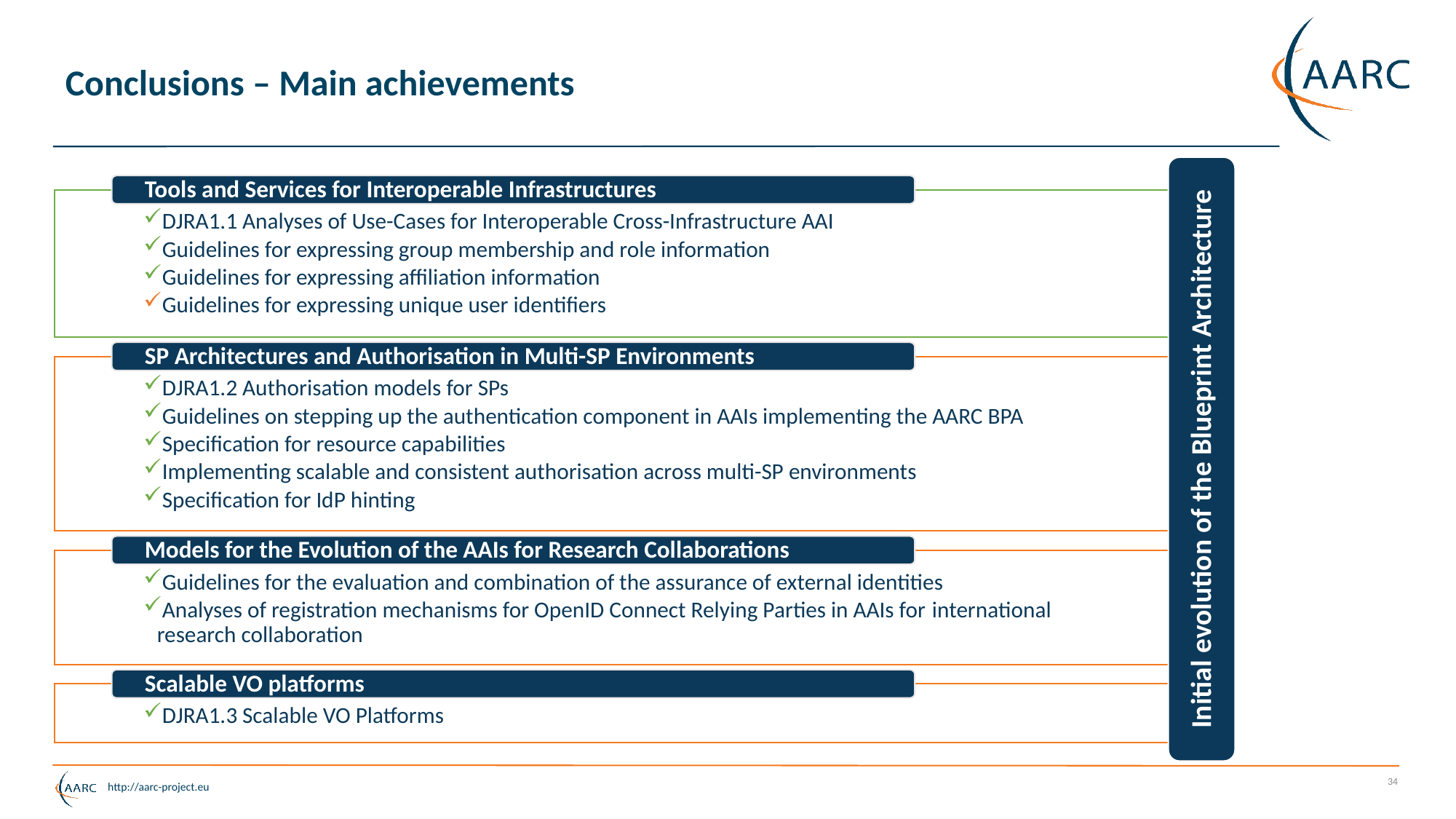

# Conclusions – Main achievements

Initial evolution of the Blueprint Architecture
DJRA1.1 Analyses of Use-Cases for Interoperable Cross-Infrastructure AAI
Guidelines for expressing group membership and role information
Guidelines for expressing affiliation information
Guidelines for expressing unique user identifiers
Tools and Services for Interoperable Infrastructures
DJRA1.2 Authorisation models for SPs
Guidelines on stepping up the authentication component in AAIs implementing the AARC BPA
Specification for resource capabilities
Implementing scalable and consistent authorisation across multi-SP environments
Specification for IdP hinting
SP Architectures and Authorisation in Multi-SP Environments
Guidelines for the evaluation and combination of the assurance of external identities
Analyses of registration mechanisms for OpenID Connect Relying Parties in AAIs for international research collaboration
Models for the Evolution of the AAIs for Research Collaborations
DJRA1.3 Scalable VO Platforms
Scalable VO platforms

34